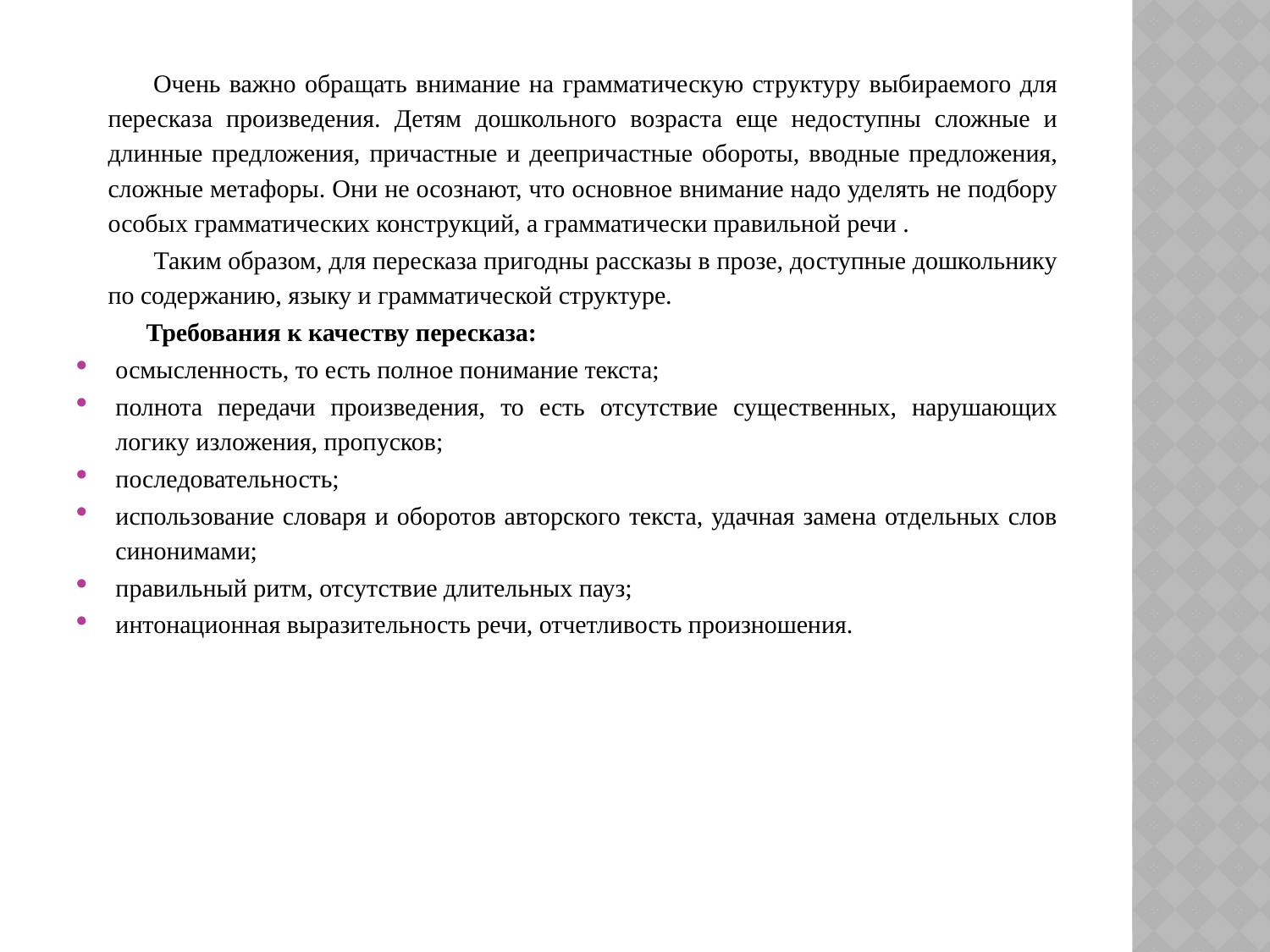

Очень важно обращать внимание на грамматическую структуру выбираемого для пересказа произведения. Детям дошкольного возраста еще недоступны сложные и длинные предложения, причастные и деепричастные обороты, вводные предложения, сложные метафоры. Они не осознают, что основное внимание надо уделять не подбору особых грамматических конструкций, а грамматически правильной речи .
       Таким образом, для пересказа пригодны рассказы в прозе, доступные дошкольнику по содержанию, языку и грамматической структуре.
      Требования к качеству пересказа:
осмысленность, то есть полное понимание текста;
полнота передачи произведения, то есть отсутствие существенных, нарушающих логику изложения, пропусков;
последовательность;
использование словаря и оборотов авторского текста, удачная замена отдельных слов синонимами;
правильный ритм, отсутствие длительных пауз;
интонационная выразительность речи, отчетливость произношения.